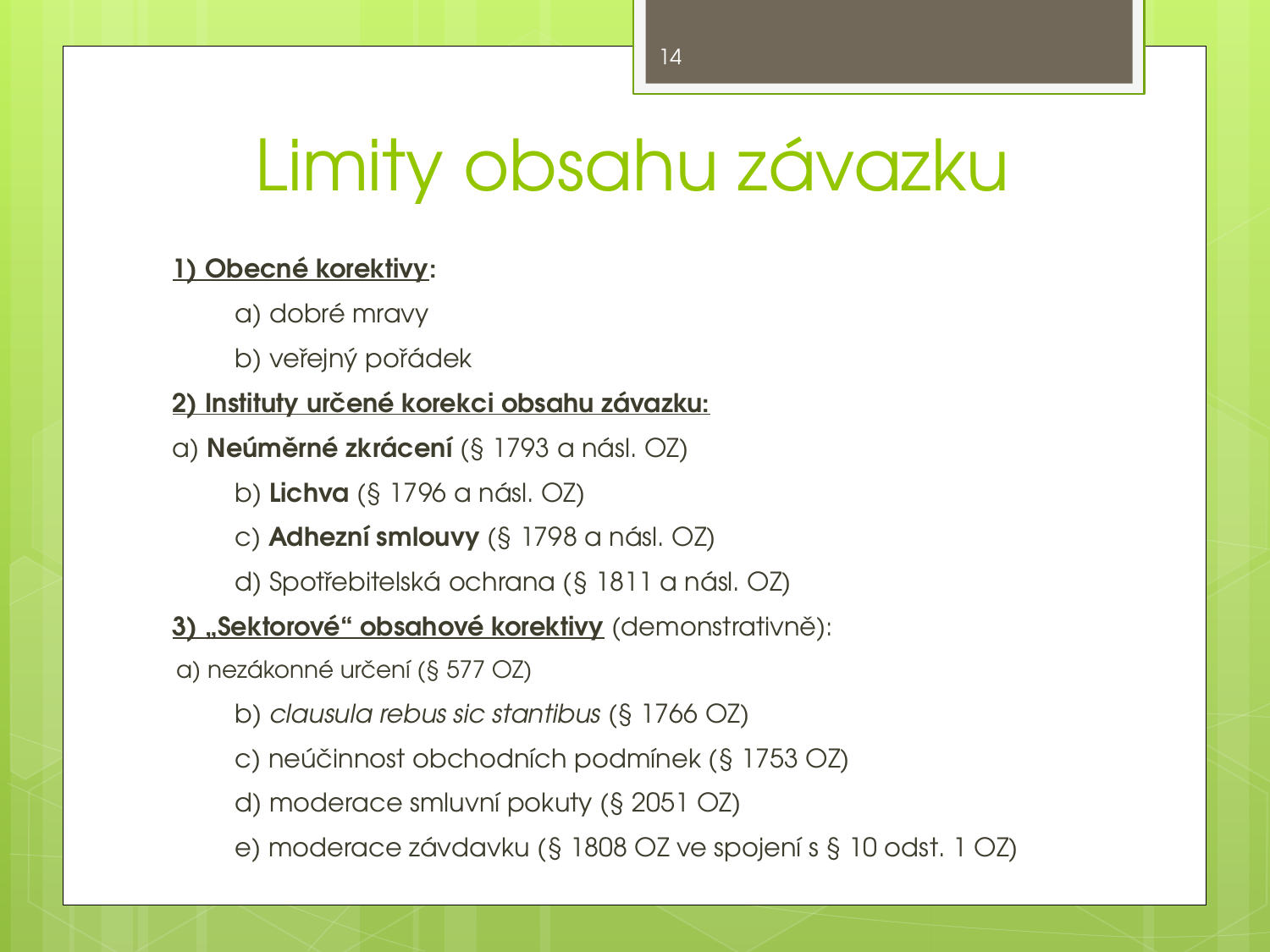

14
# Limity obsahu závazku
1) Obecné korektivy:
	a) dobré mravy
	b) veřejný pořádek
2) Instituty určené korekci obsahu závazku:
	a) Neúměrné zkrácení (§ 1793 a násl. OZ)
	b) Lichva (§ 1796 a násl. OZ)
	c) Adhezní smlouvy (§ 1798 a násl. OZ)
	d) Spotřebitelská ochrana (§ 1811 a násl. OZ)
3) „Sektorové“ obsahové korektivy (demonstrativně):
	a) nezákonné určení (§ 577 OZ)
	b) clausula rebus sic stantibus (§ 1766 OZ)
	c) neúčinnost obchodních podmínek (§ 1753 OZ)
	d) moderace smluvní pokuty (§ 2051 OZ)
	e) moderace závdavku (§ 1808 OZ ve spojení s § 10 odst. 1 OZ)